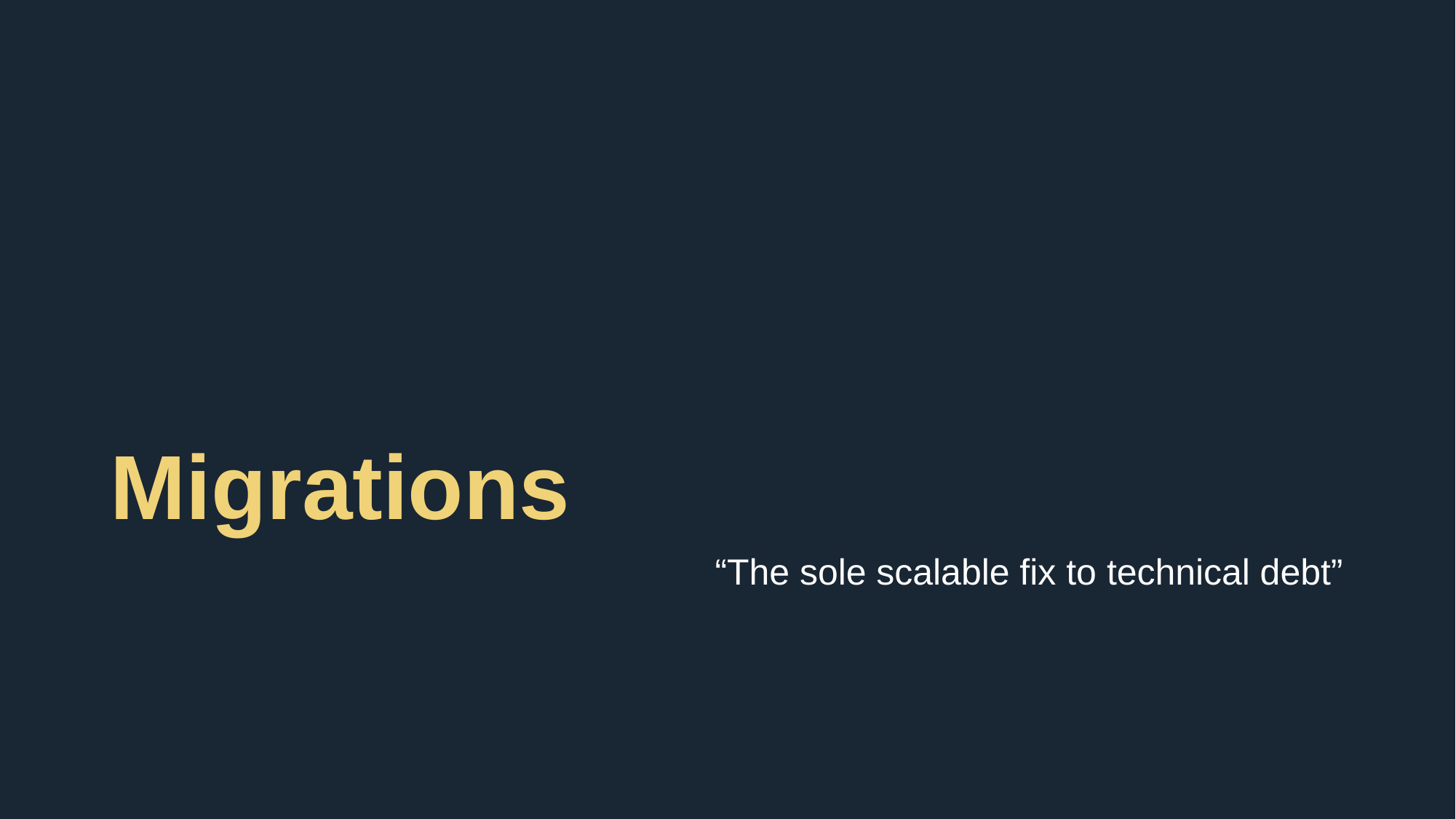

# Migrations
“The sole scalable fix to technical debt”